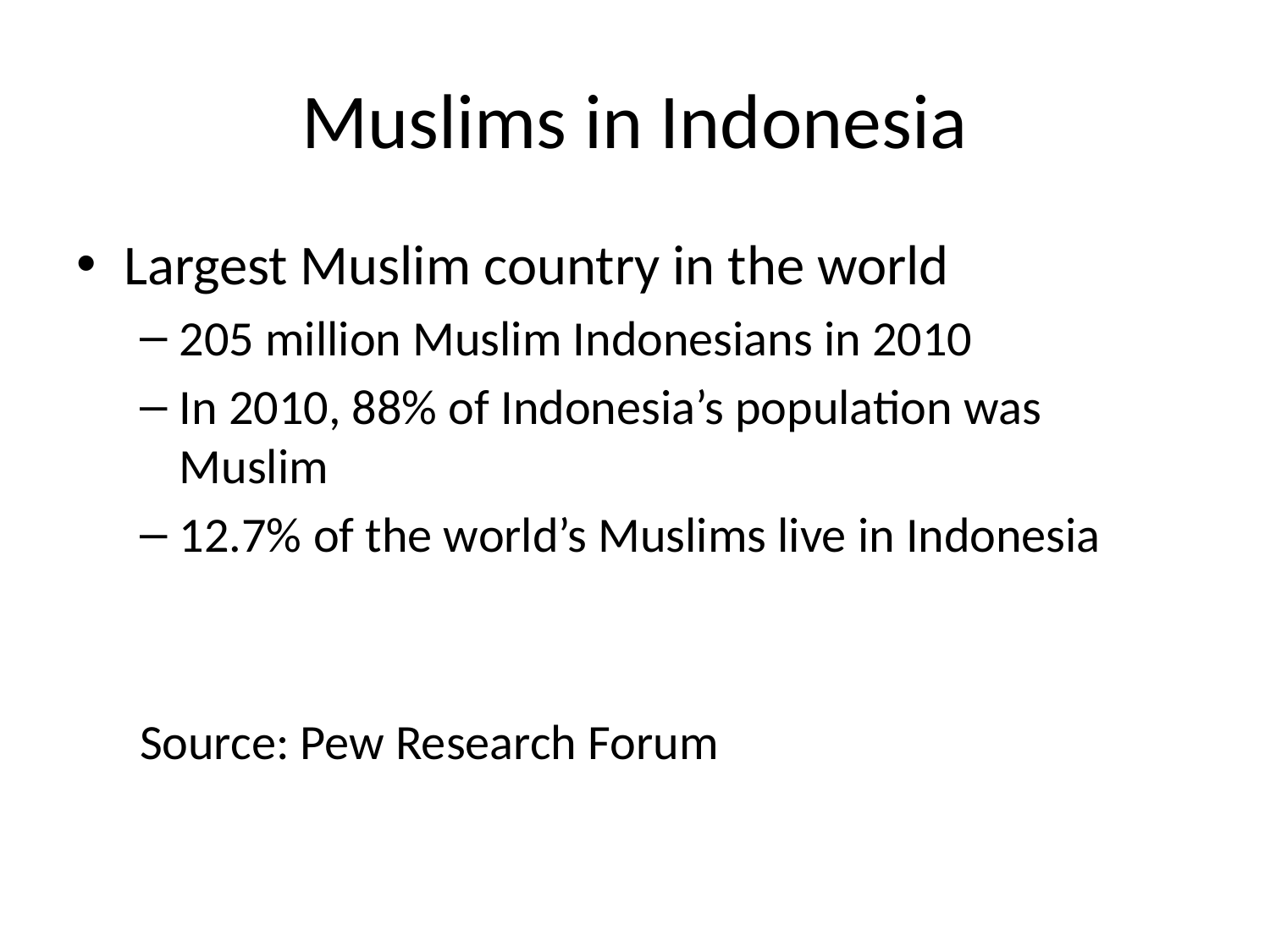

# Muslims in Indonesia
Largest Muslim country in the world
205 million Muslim Indonesians in 2010
In 2010, 88% of Indonesia’s population was Muslim
12.7% of the world’s Muslims live in Indonesia

Source: Pew Research Forum